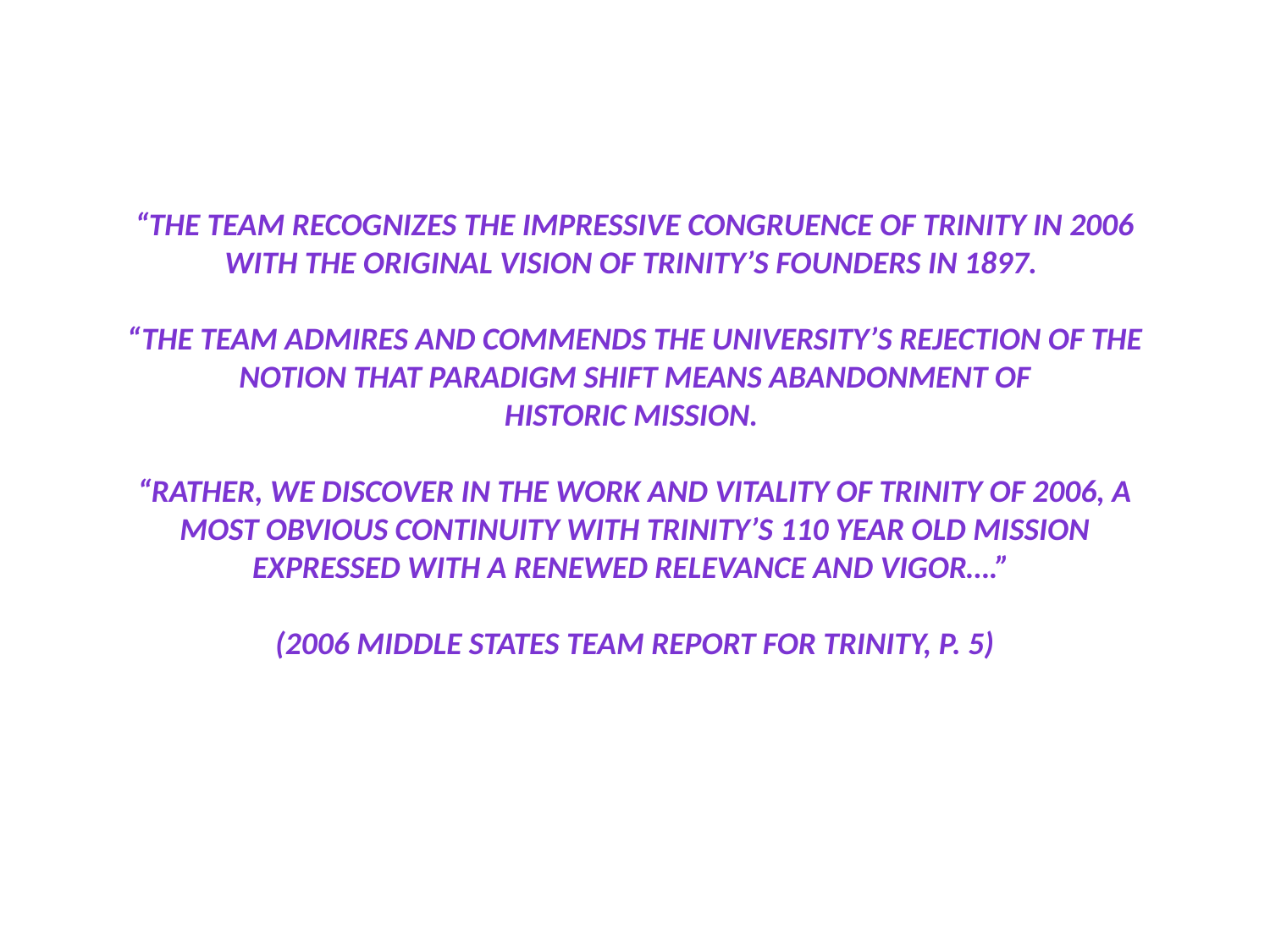

# “The team recognizes the impressive congruence of Trinity in 2006 with the original vision of Trinity’s founders in 1897. “The team admires and commends the University’s rejection of the notion that paradigm shift means abandonment of historic mission. “Rather, we discover in the work and vitality of Trinity of 2006, a most obvious continuity with Trinity’s 110 year old mission expressed with a renewed relevance and vigor….” (2006 Middle States Team Report for Trinity, p. 5)